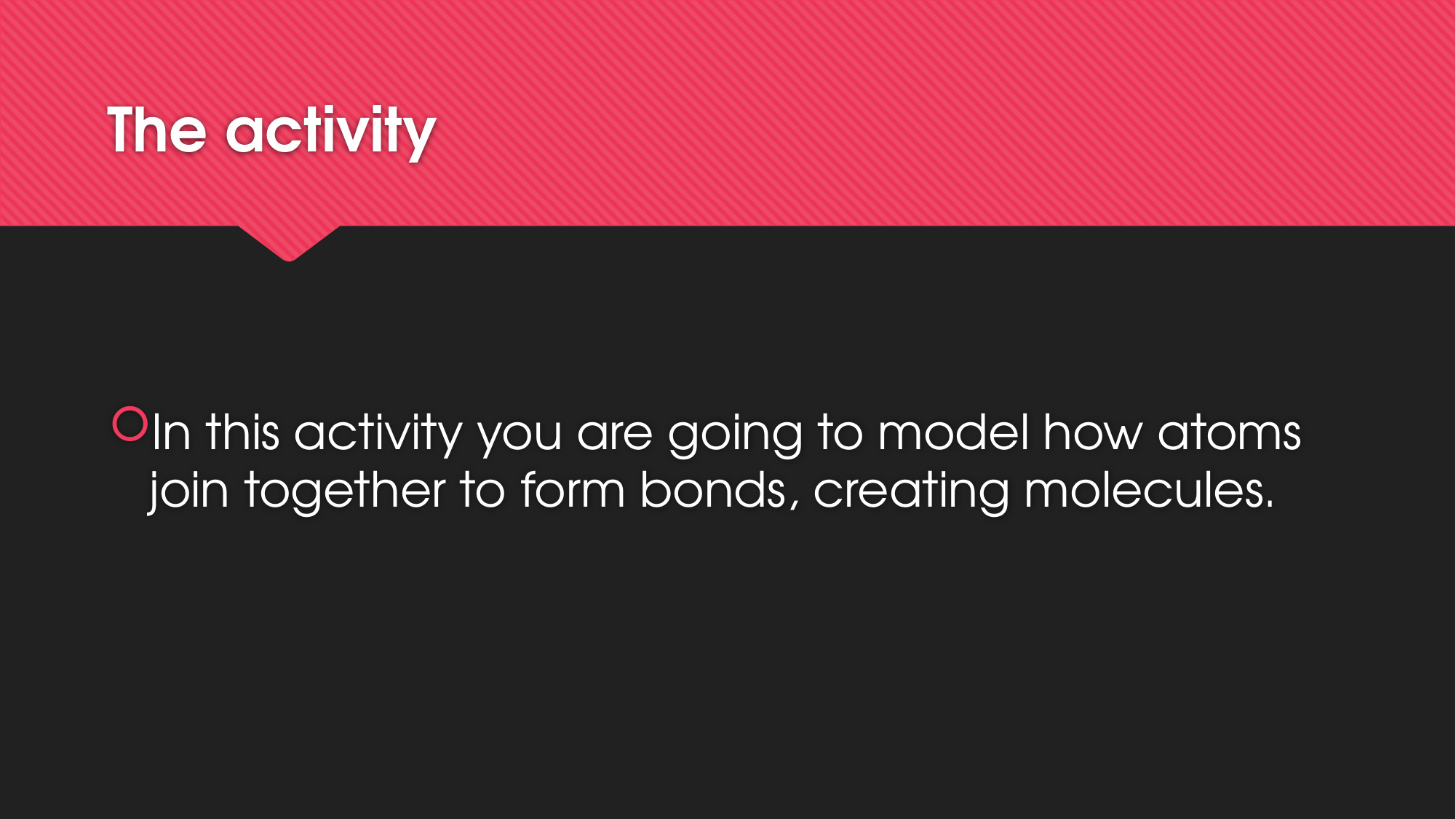

# The activity
In this activity you are going to model how atoms join together to form bonds, creating molecules.